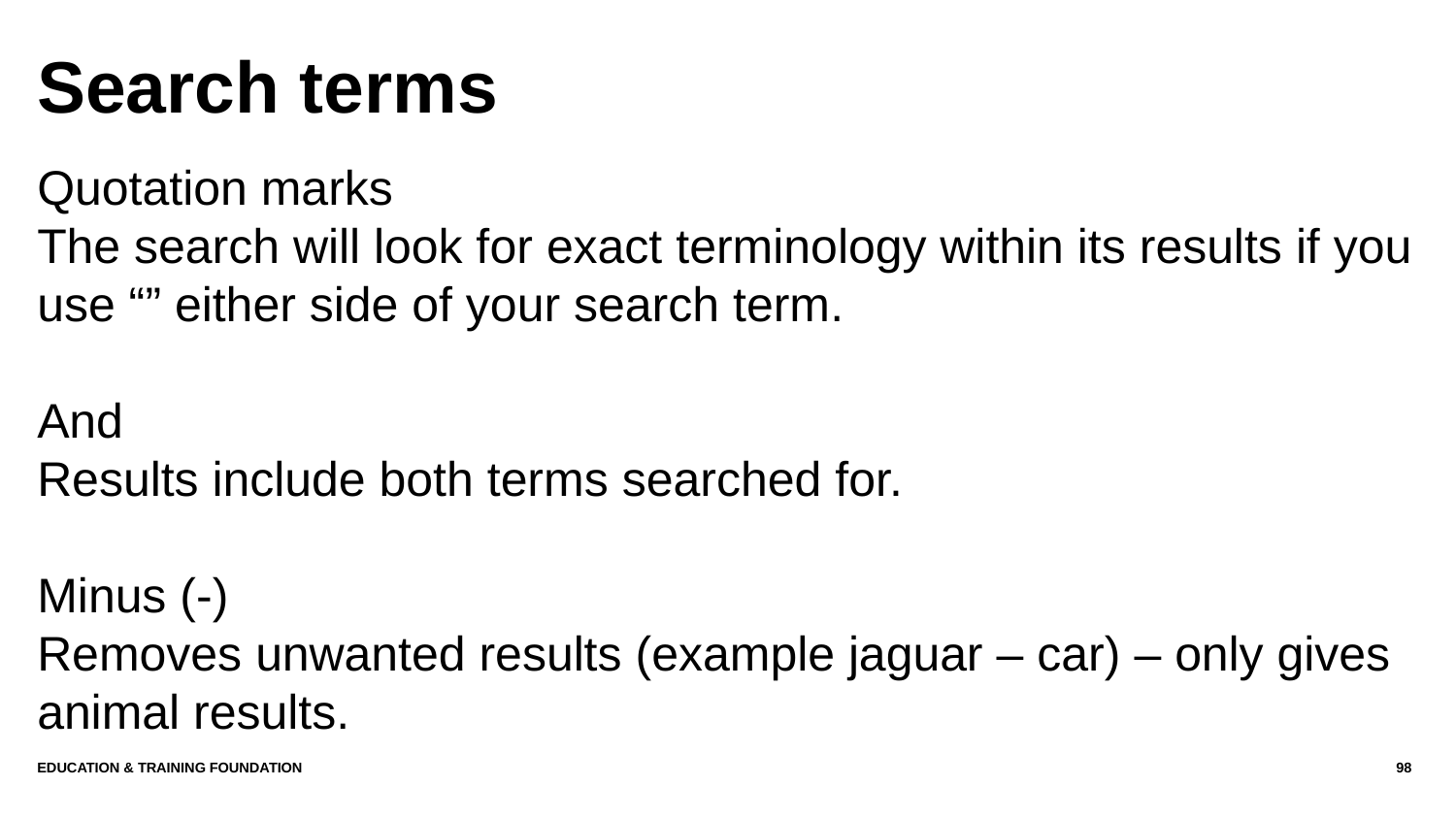

# Search terms
Quotation marks
The search will look for exact terminology within its results if you use “” either side of your search term.

And
Results include both terms searched for.

Minus (-)
Removes unwanted results (example jaguar – car) – only gives animal results.

Education & Training Foundation
98